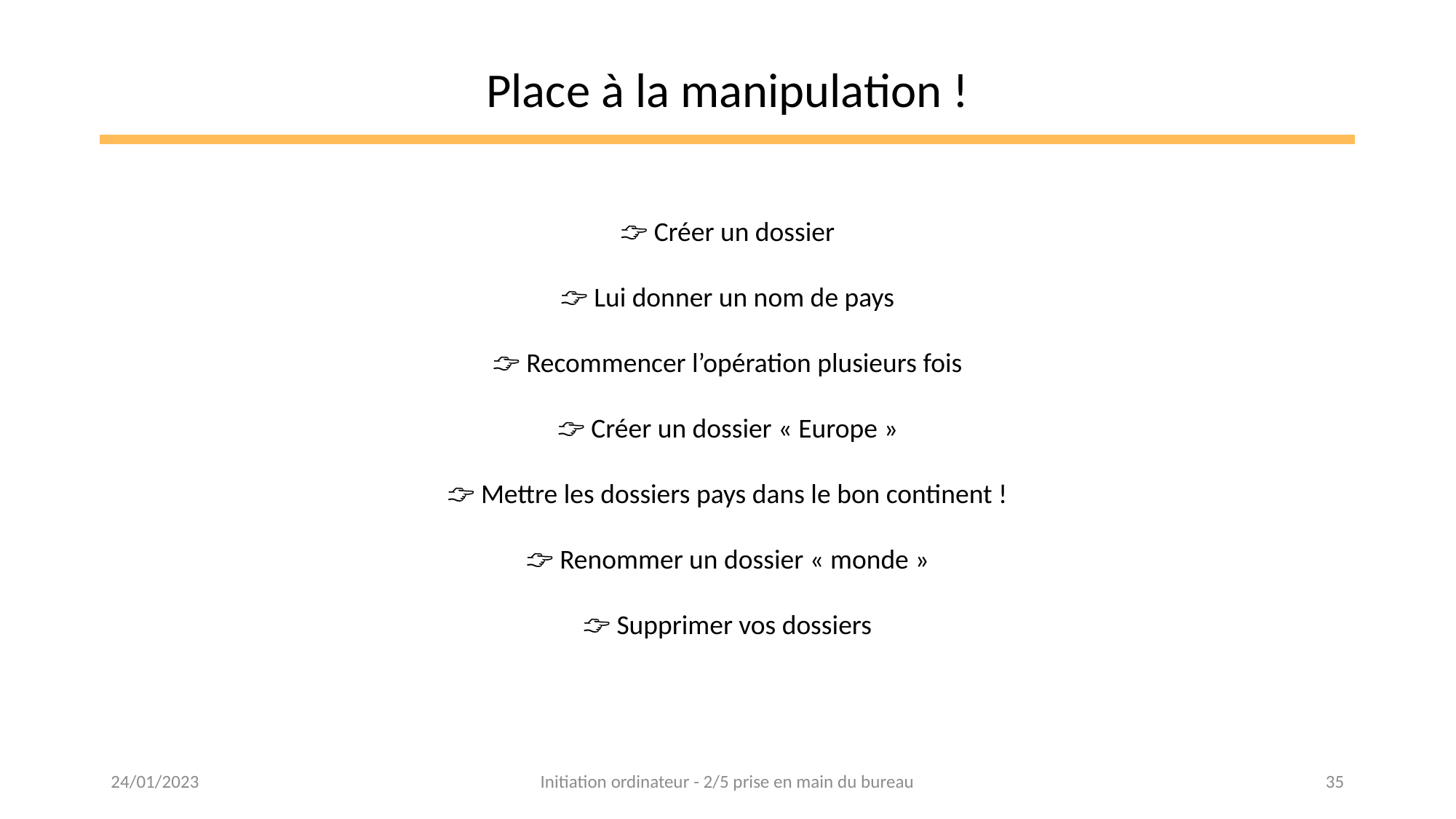

# Place à la manipulation !
👉 Créer un dossier

👉 Lui donner un nom de pays

👉 Recommencer l’opération plusieurs fois

👉 Créer un dossier « Europe »

👉 Mettre les dossiers pays dans le bon continent !

👉 Renommer un dossier « monde »

👉 Supprimer vos dossiers

24/01/2023
Initiation ordinateur - 2/5 prise en main du bureau
35